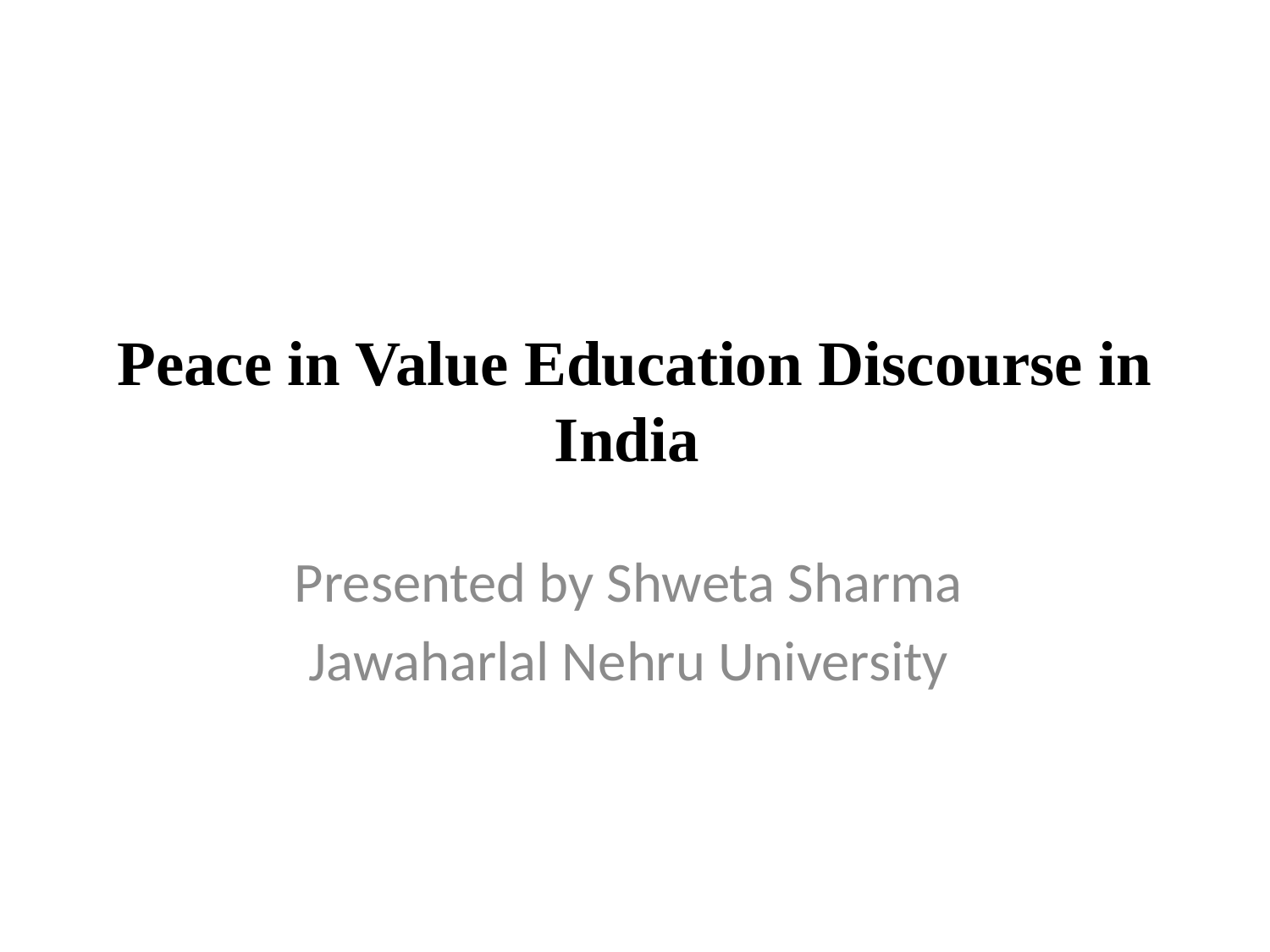

# Peace in Value Education Discourse in India
Presented by Shweta Sharma
Jawaharlal Nehru University